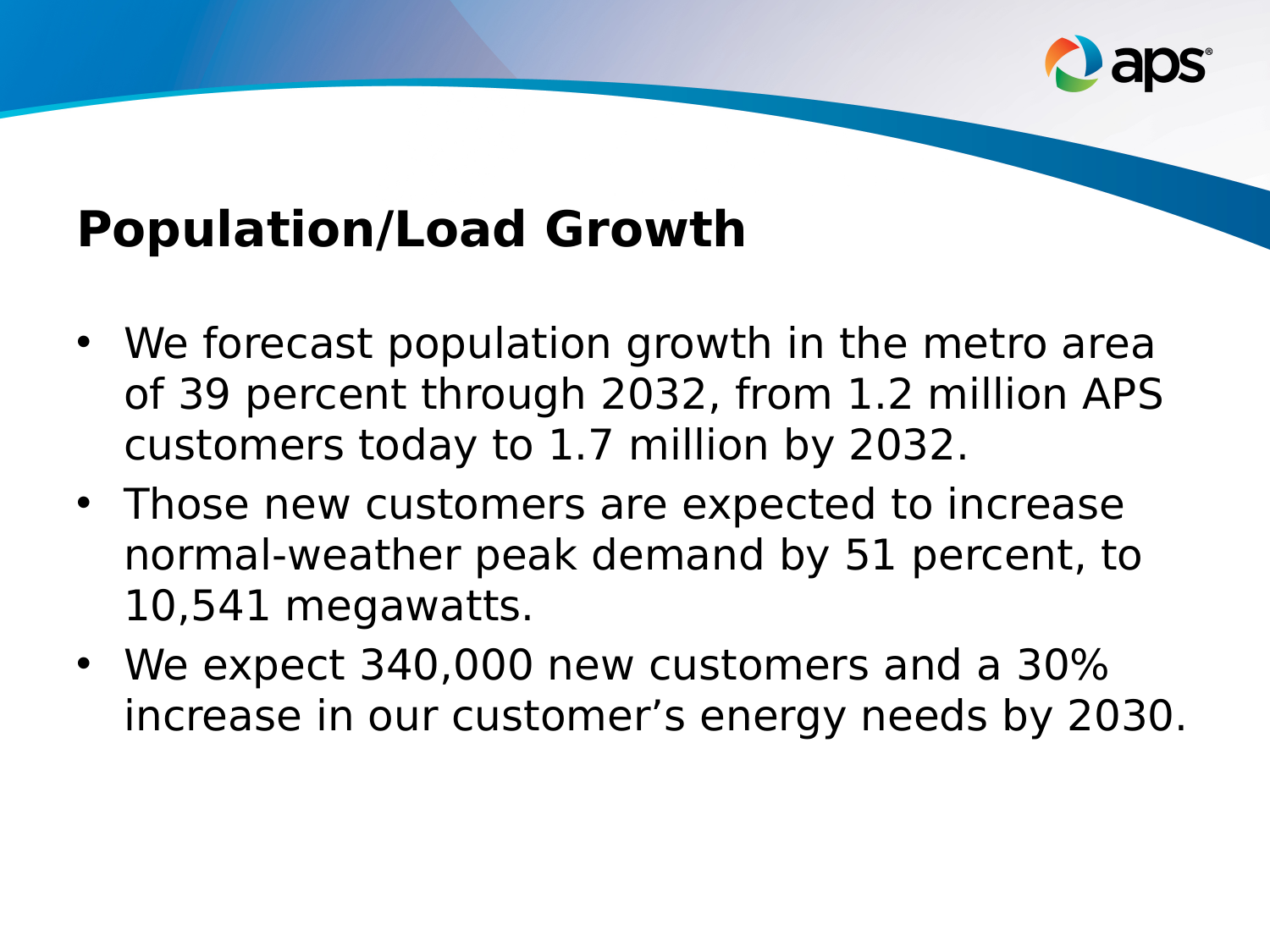

# Population/Load Growth
We forecast population growth in the metro area of 39 percent through 2032, from 1.2 million APS customers today to 1.7 million by 2032.
Those new customers are expected to increase normal-weather peak demand by 51 percent, to 10,541 megawatts.
We expect 340,000 new customers and a 30% increase in our customer’s energy needs by 2030.